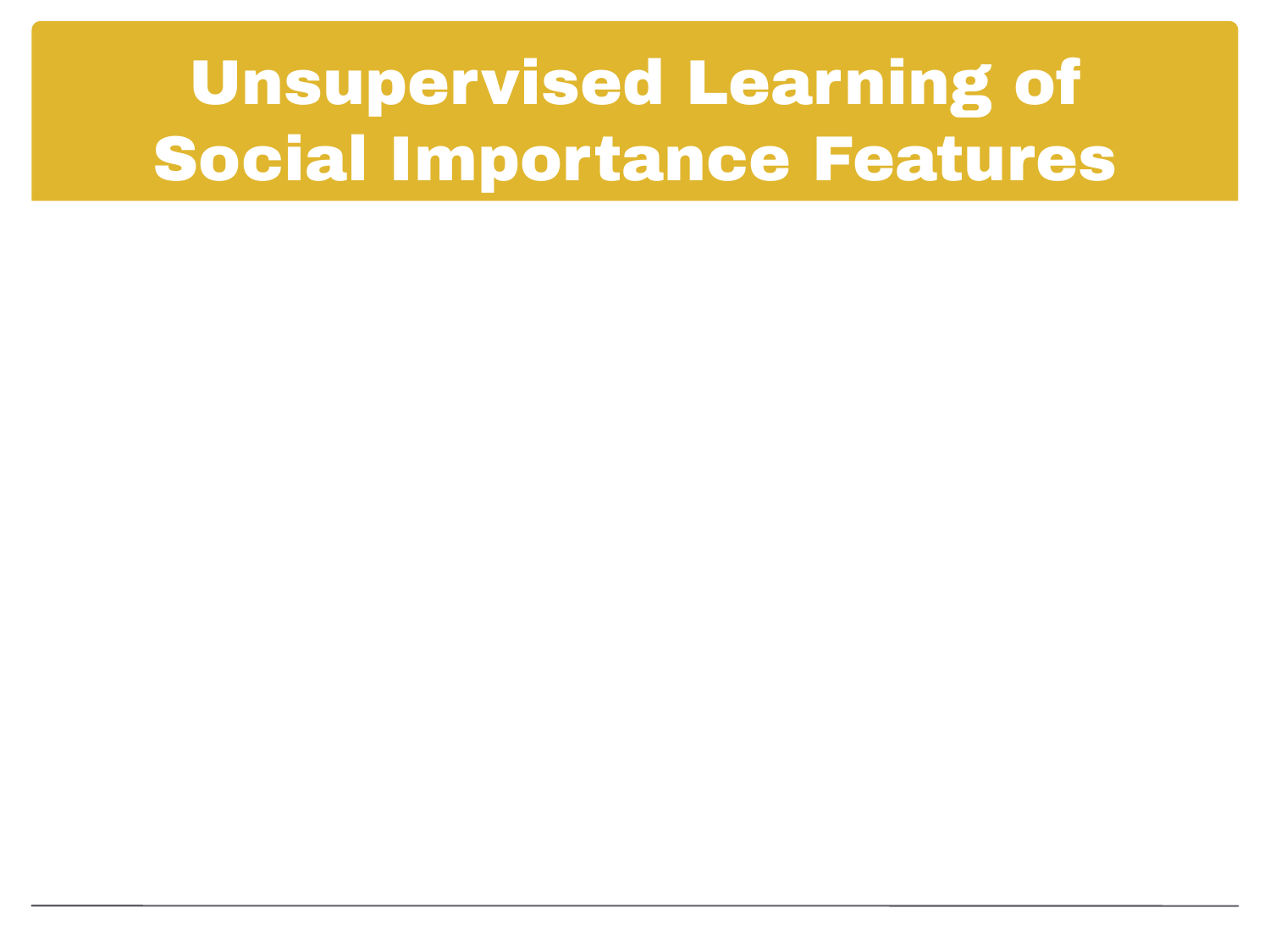

# Unsupervised Learning of Social Importance Features